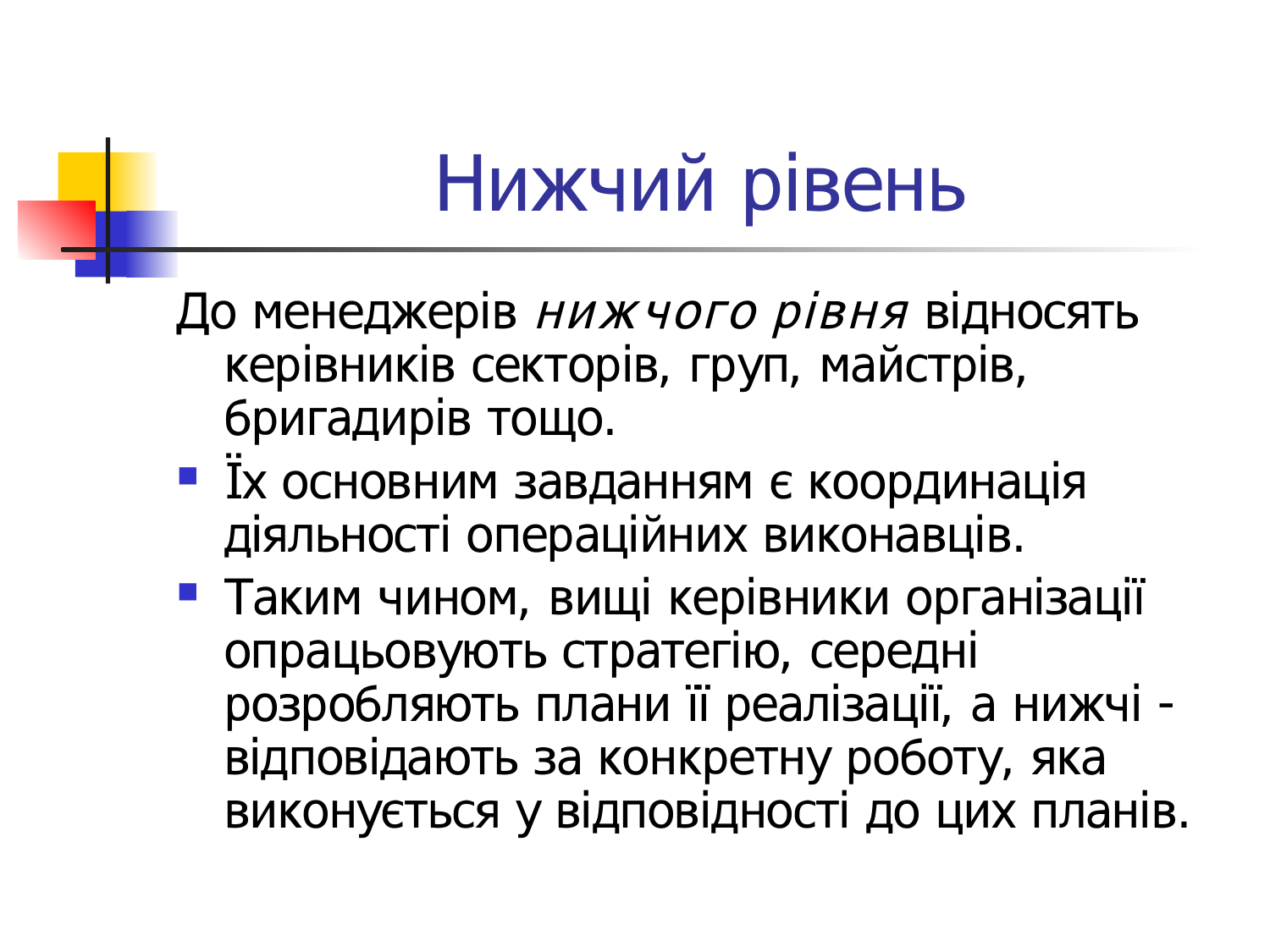

# Нижчий рівень
До менеджерів нижчого рівня відносять керівників секторів, груп, майстрів, бригадирів тощо.
Їх основним завданням є координація діяльності операційних виконавців.
Таким чином, вищі керівники організації опрацьовують стратегію, середні розробляють плани її реалізації, а нижчі - відповідають за конкретну роботу, яка виконується у відповідності до цих планів.